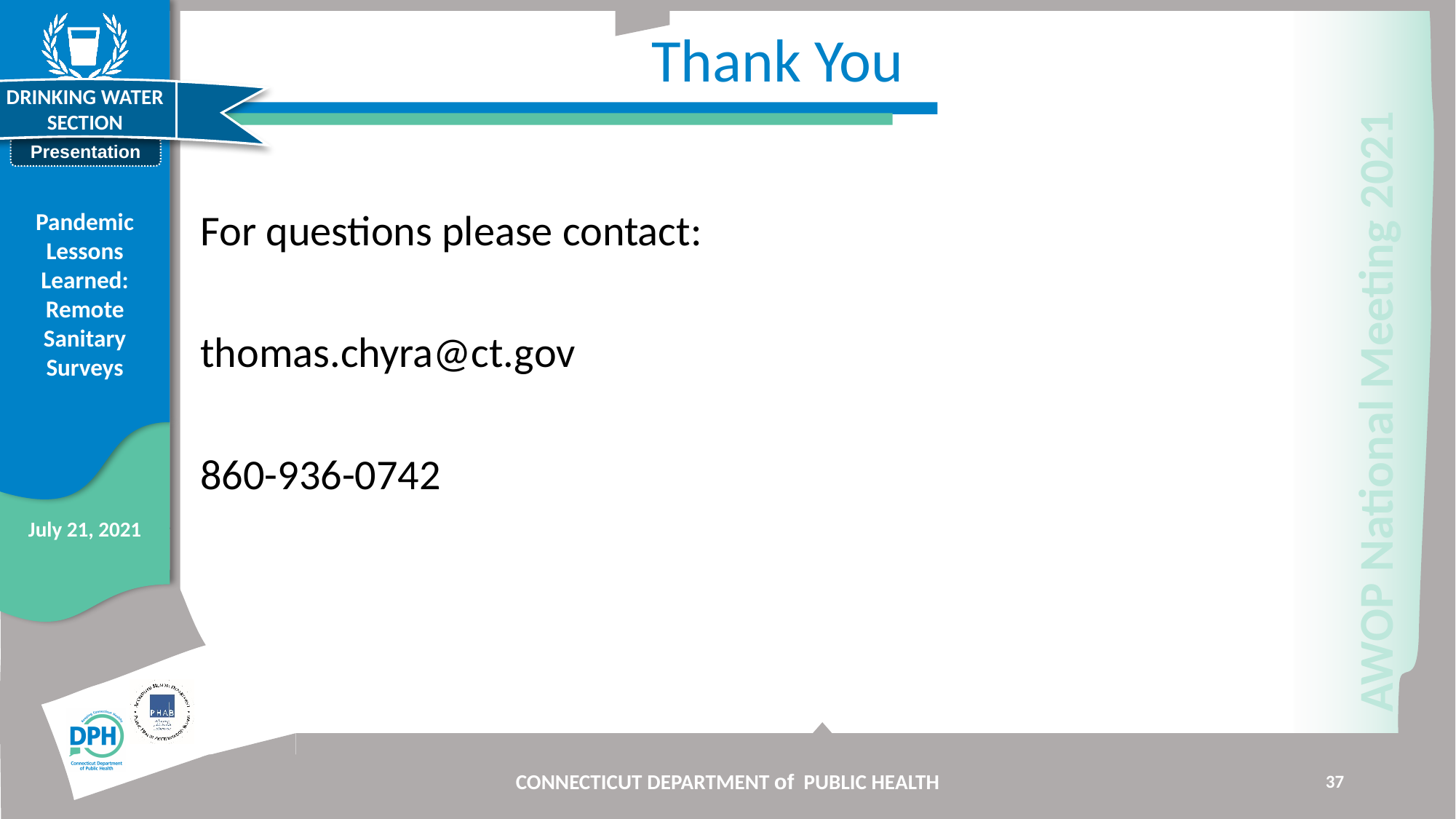

# Thank You

For questions please contact:

thomas.chyra@ct.gov

860-936-0742

CONNECTICUT DEPARTMENT of  PUBLIC HEALTH
37